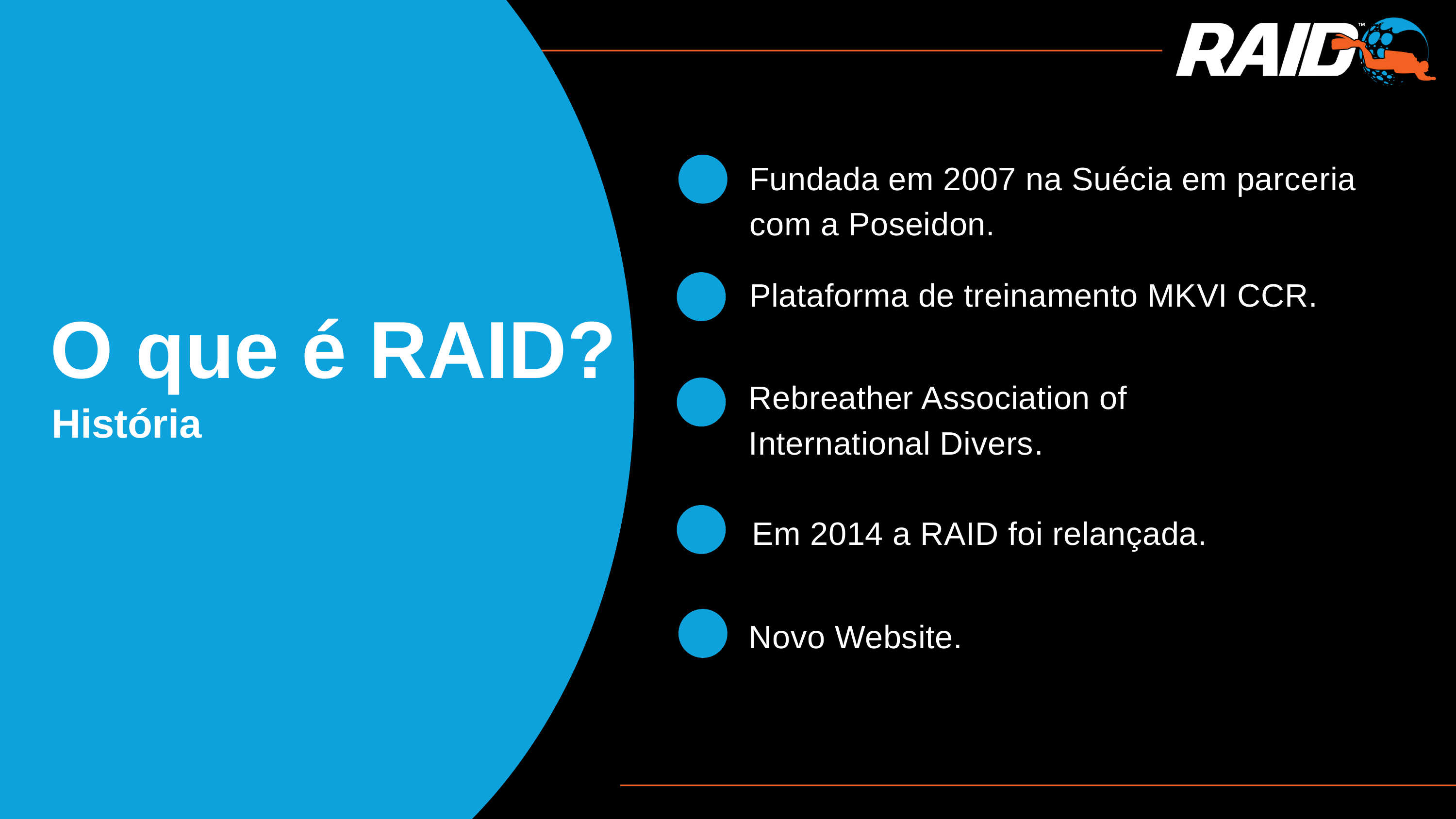

Fundada em 2007 na Suécia em parceria com a Poseidon.

Plataforma de treinamento MKVI CCR.

O que é RAID?
Rebreather Association of
International Divers.

História

Em 2014 a RAID foi relançada.

Novo Website.